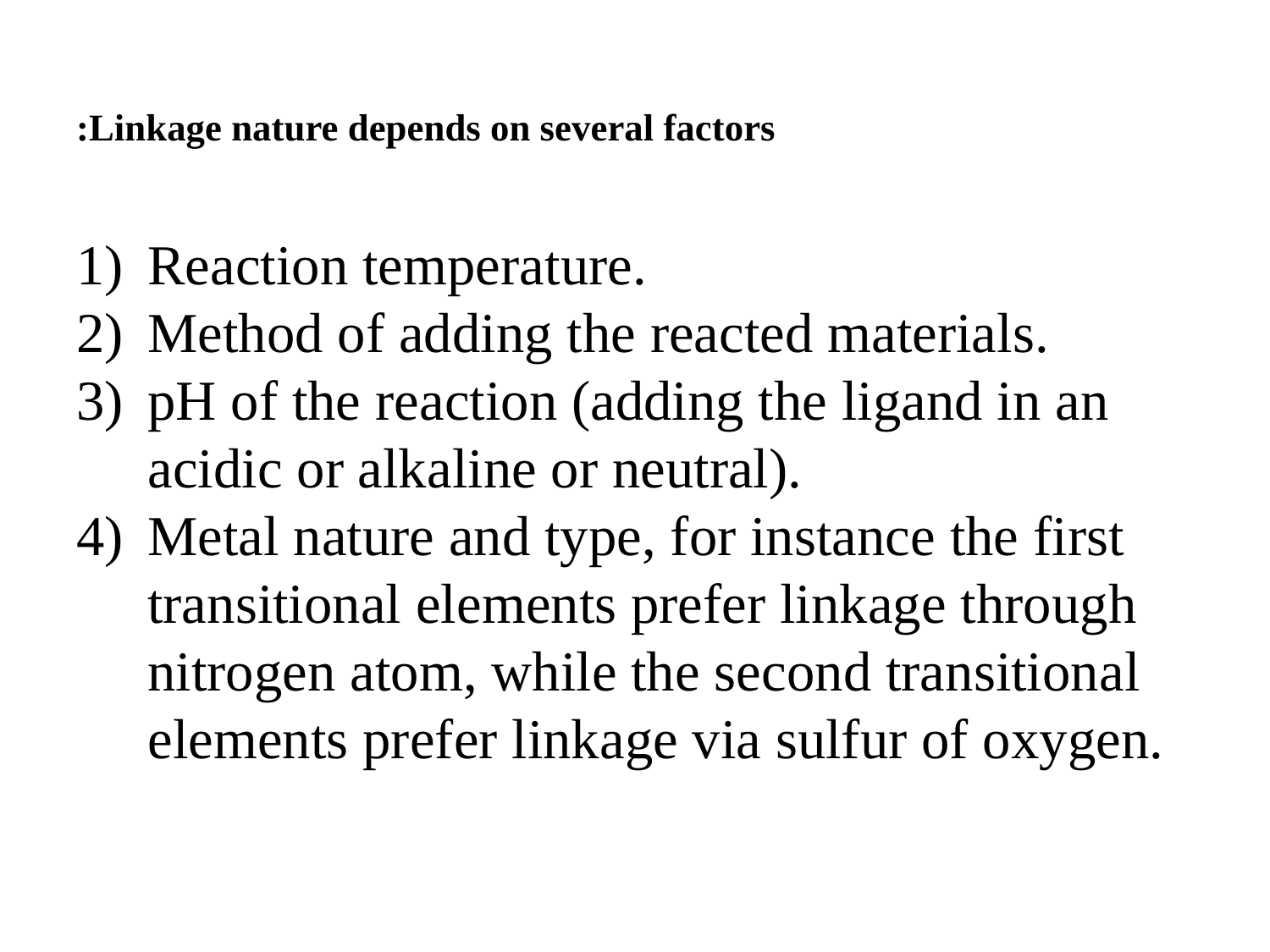

# Linkage nature depends on several factors:
Reaction temperature.
Method of adding the reacted materials.
pH of the reaction (adding the ligand in an acidic or alkaline or neutral).
Metal nature and type, for instance the first transitional elements prefer linkage through nitrogen atom, while the second transitional elements prefer linkage via sulfur of oxygen.